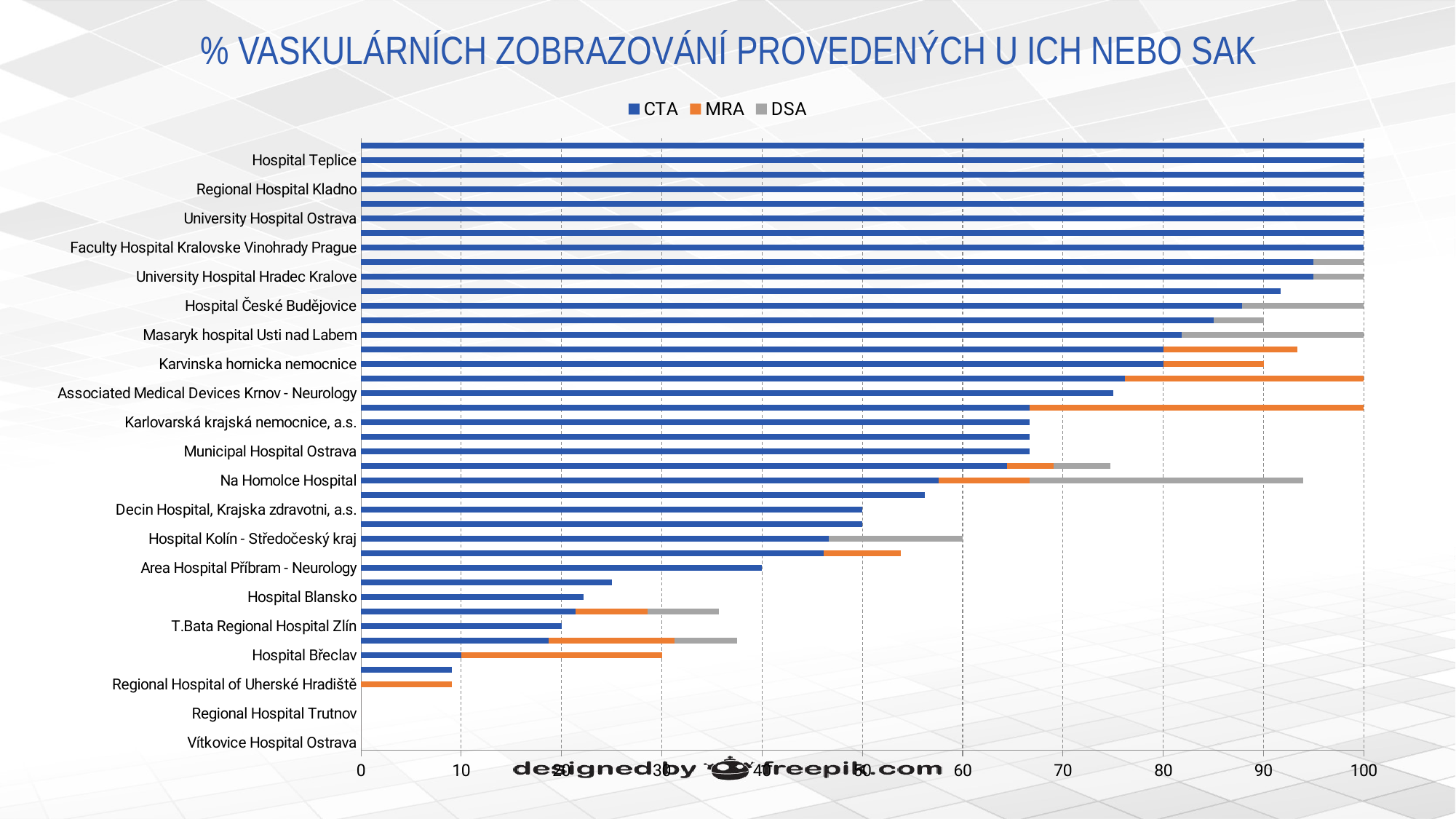

# % VASKULÁRNÍCH ZOBRAZOVÁNÍ PROVEDENÝCH U ICH NEBO SAK

### Chart

| Category | CTA | MRA | DSA |
|---|---|---|---|
| Vítkovice Hospital Ostrava | 0.0 | 0.0 | 0.0 |
| NEMOS Sokolov, Hospital Sokolov | 0.0 | 0.0 | 0.0 |
| Regional Hospital Trutnov | 0.0 | 0.0 | 0.0 |
| Hospital Trinec | 0.0 | 0.0 | 0.0 |
| Regional Hospital of Uherské Hradiště | 0.0 | 9.09 | 0.0 |
| Vyskov Hospital - Neurology | 9.09 | 0.0 | 0.0 |
| Hospital Břeclav | 10.0 | 20.0 | 0.0 |
| Regional hospital Pardubice | 18.75 | 12.5 | 6.25 |
| T.Bata Regional Hospital Zlín | 20.01 | 0.0 | 0.0 |
| Central military hospital | 21.43 | 7.14 | 7.14 |
| Hospital Blansko | 22.22 | 0.0 | 0.0 |
| General Faculty Hospital Prague | 25.0 | 0.0 | 0.0 |
| Area Hospital Příbram - Neurology | 40.0 | 0.0 | 0.0 |
| University Hospital Brno | 46.15 | 7.69 | 0.0 |
| Hospital Kolín - Středočeský kraj | 46.66 | 0.0 | 13.34 |
| Thomayer's Hospital Prague | 50.0 | 0.0 | 0.0 |
| Decin Hospital, Krajska zdravotni, a.s. | 50.0 | 0.0 | 0.0 |
| Regional hospital Liberec | 56.25 | 0.0 | 0.0 |
| Na Homolce Hospital | 57.58 | 9.09 | 27.27 |
| Czech Republic | 64.4 | 4.69 | 5.62 |
| Municipal Hospital Ostrava | 66.67 | 0.0 | 0.0 |
| Jihlava Hospital  | 66.67 | 0.0 | 0.0 |
| Karlovarská krajská nemocnice, a.s. | 66.67 | 0.0 | 0.0 |
| Nemocnice Znojmo | 66.67 | 33.33 | 0.0 |
| Associated Medical Devices Krnov - Neurology | 75.0 | 0.0 | 0.0 |
| University Hospital Motol Prague | 76.19 | 23.81 | 0.0 |
| Karvinska hornicka nemocnice | 80.0 | 10.0 | 0.0 |
| St. Anne's University Hospital Brno | 80.01 | 13.33 | 0.0 |
| Masaryk hospital Usti nad Labem | 81.82 | 0.0 | 18.18 |
| Faculty Hospital Plzen | 85.0 | 0.0 | 5.0 |
| Hospital České Budějovice | 87.88 | 0.0 | 12.12 |
| Krajská zdravotní, a.s. - Nemocnice Chomutov, o.z. | 91.67 | 0.0 | 0.0 |
| University Hospital Hradec Kralove | 95.0 | 0.0 | 5.0 |
| University Hospital Olomouc | 95.0 | 0.0 | 5.0 |
| Faculty Hospital Kralovske Vinohrady Prague | 100.0 | 0.0 | 0.0 |
| Pisek Hospital | 100.0 | 0.0 | 0.0 |
| University Hospital Ostrava | 100.0 | 0.0 | 0.0 |
| Litomerice city hospital | 100.0 | 0.0 | 0.0 |
| Regional Hospital Kladno | 100.0 | 0.0 | 0.0 |
| Prostějov Hospital | 100.0 | 0.0 | 0.0 |
| Hospital Teplice | 100.0 | 0.0 | 0.0 |
| Regional hospital Nachod | 100.0 | 0.0 | 0.0 |